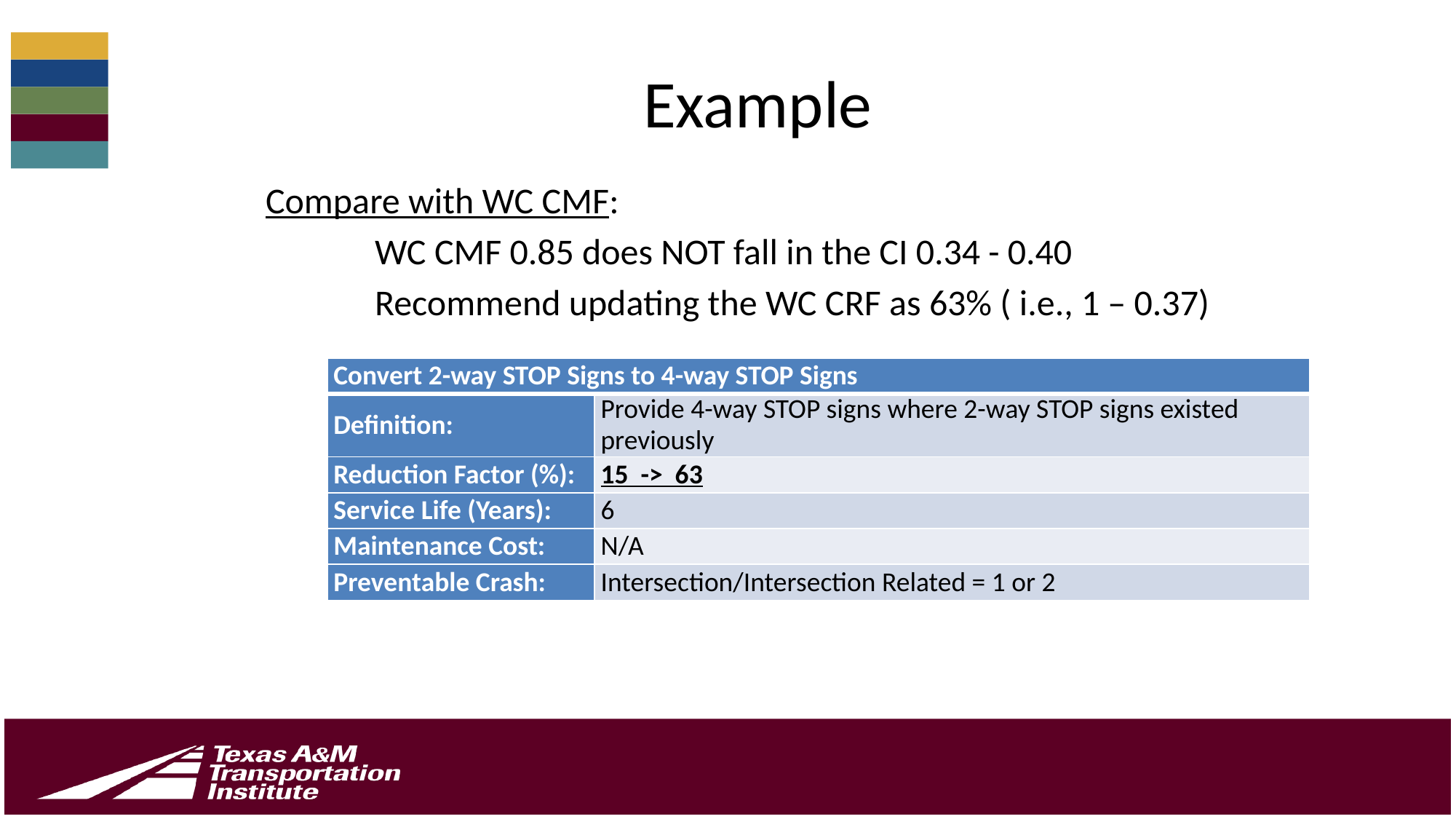

# Example
Compare with WC CMF:
	WC CMF 0.85 does NOT fall in the CI 0.34 - 0.40
	Recommend updating the WC CRF as 63% ( i.e., 1 – 0.37)
| Convert 2-way STOP Signs to 4-way STOP Signs |  |
| --- | --- |
| Definition: | Provide 4-way STOP signs where 2-way STOP signs existed previously |
| Reduction Factor (%): | 15 -> 63 |
| Service Life (Years): | 6 |
| Maintenance Cost: | N/A |
| Preventable Crash: | Intersection/Intersection Related = 1 or 2 |